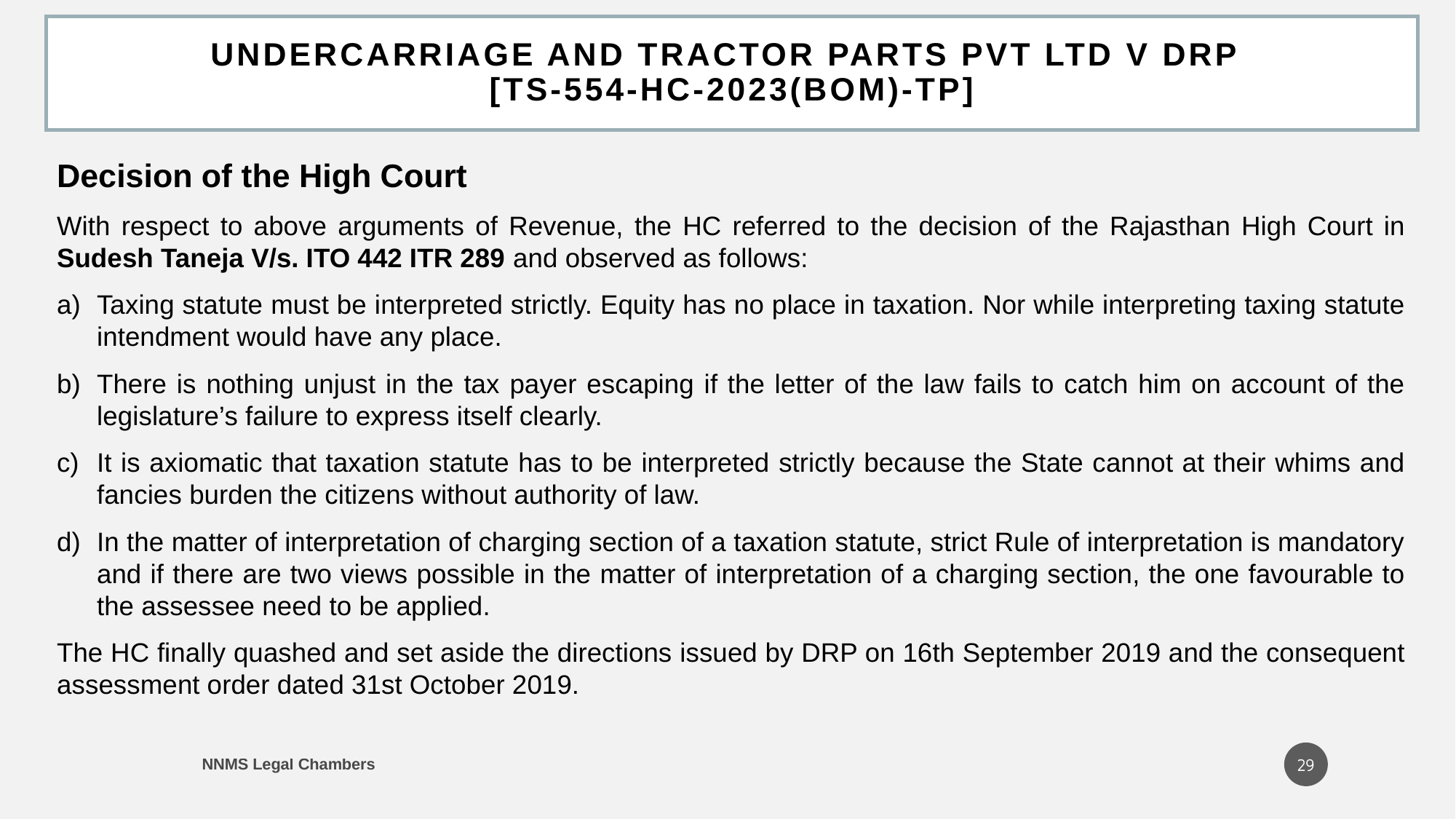

# Undercarriage and Tractor Parts Pvt Ltd v DRP [TS-554-HC-2023(BOM)-TP]
Decision of the High Court
With respect to above arguments of Revenue, the HC referred to the decision of the Rajasthan High Court in Sudesh Taneja V/s. ITO 442 ITR 289 and observed as follows:
Taxing statute must be interpreted strictly. Equity has no place in taxation. Nor while interpreting taxing statute intendment would have any place.
There is nothing unjust in the tax payer escaping if the letter of the law fails to catch him on account of the legislature’s failure to express itself clearly.
It is axiomatic that taxation statute has to be interpreted strictly because the State cannot at their whims and fancies burden the citizens without authority of law.
In the matter of interpretation of charging section of a taxation statute, strict Rule of interpretation is mandatory and if there are two views possible in the matter of interpretation of a charging section, the one favourable to the assessee need to be applied.
The HC finally quashed and set aside the directions issued by DRP on 16th September 2019 and the consequent assessment order dated 31st October 2019.

29
NNMS Legal Chambers